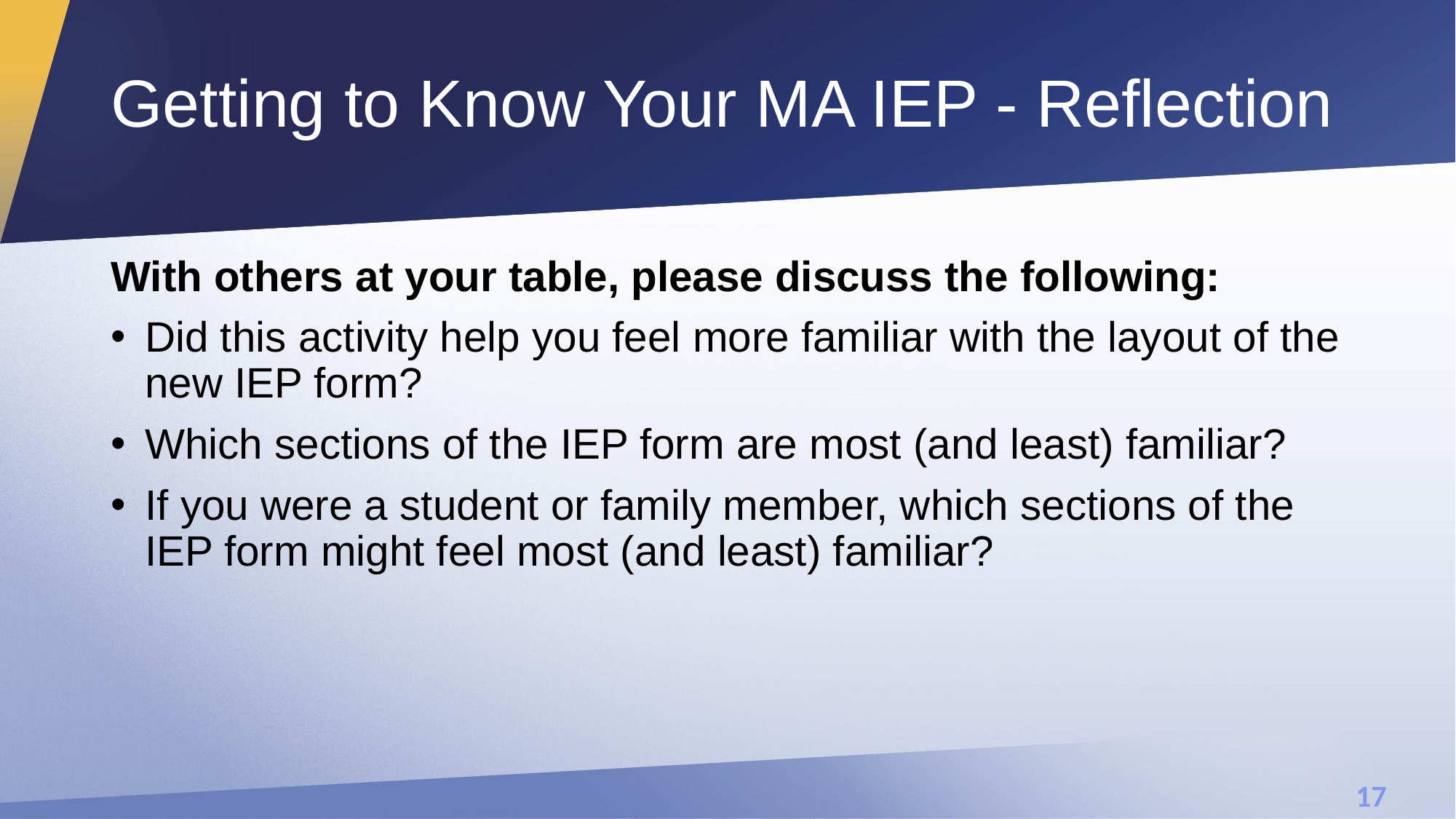

# Getting to Know Your MA IEP - Reflection
With others at your table, please discuss the following:
Did this activity help you feel more familiar with the layout of the new IEP form?
Which sections of the IEP form are most (and least) familiar?
If you were a student or family member, which sections of the IEP form might feel most (and least) familiar?